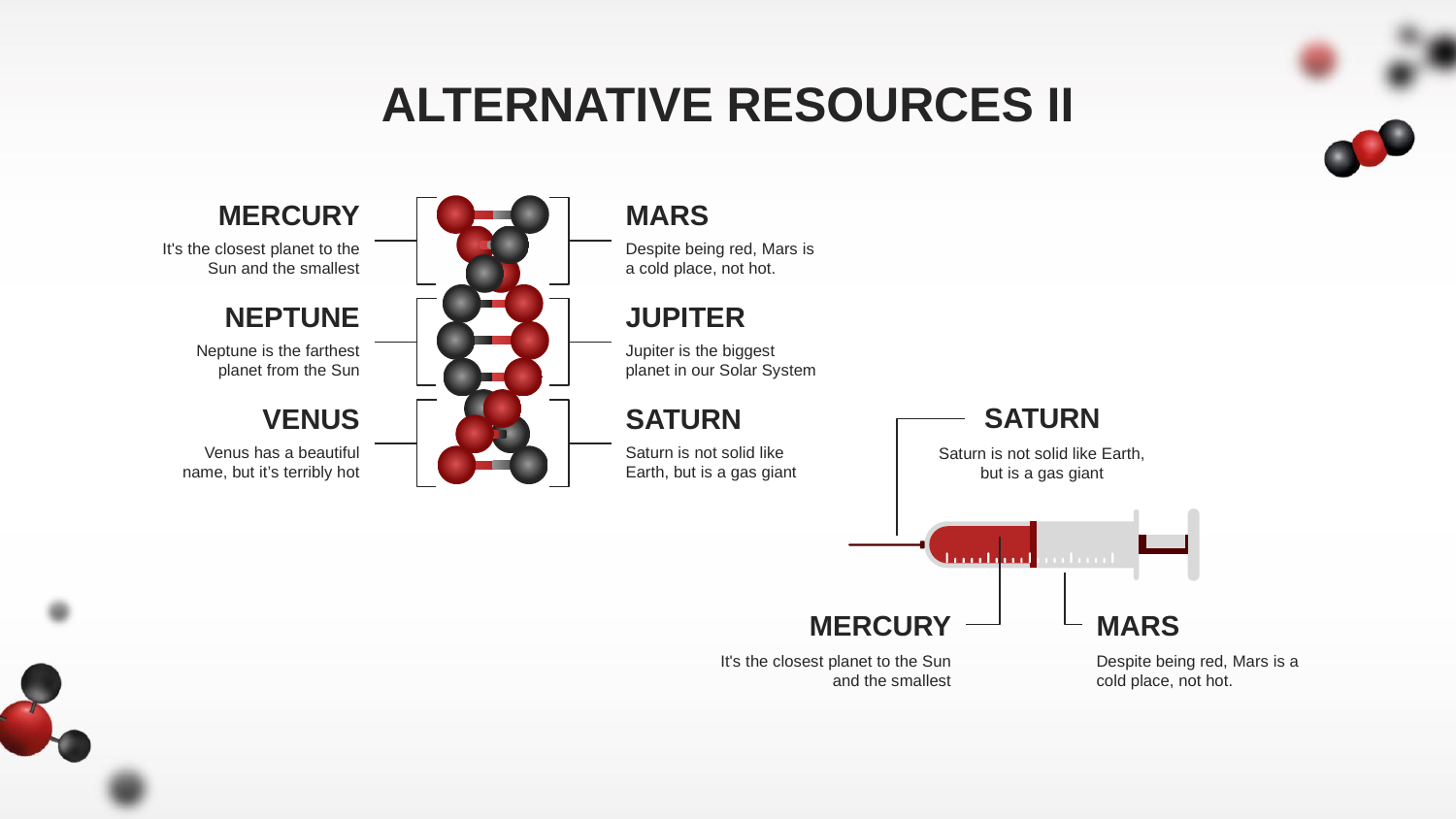

# ALTERNATIVE RESOURCES II

MERCURY
MARS
It's the closest planet to the Sun and the smallest
Despite being red, Mars is a cold place, not hot.
NEPTUNE
JUPITER
Neptune is the farthest planet from the Sun
Jupiter is the biggest planet in our Solar System
SATURN
VENUS
SATURN

Venus has a beautiful name, but it’s terribly hot
Saturn is not solid like Earth, but is a gas giant
Saturn is not solid like Earth, but is a gas giant
MERCURY
MARS
It's the closest planet to the Sun and the smallest
Despite being red, Mars is a cold place, not hot.